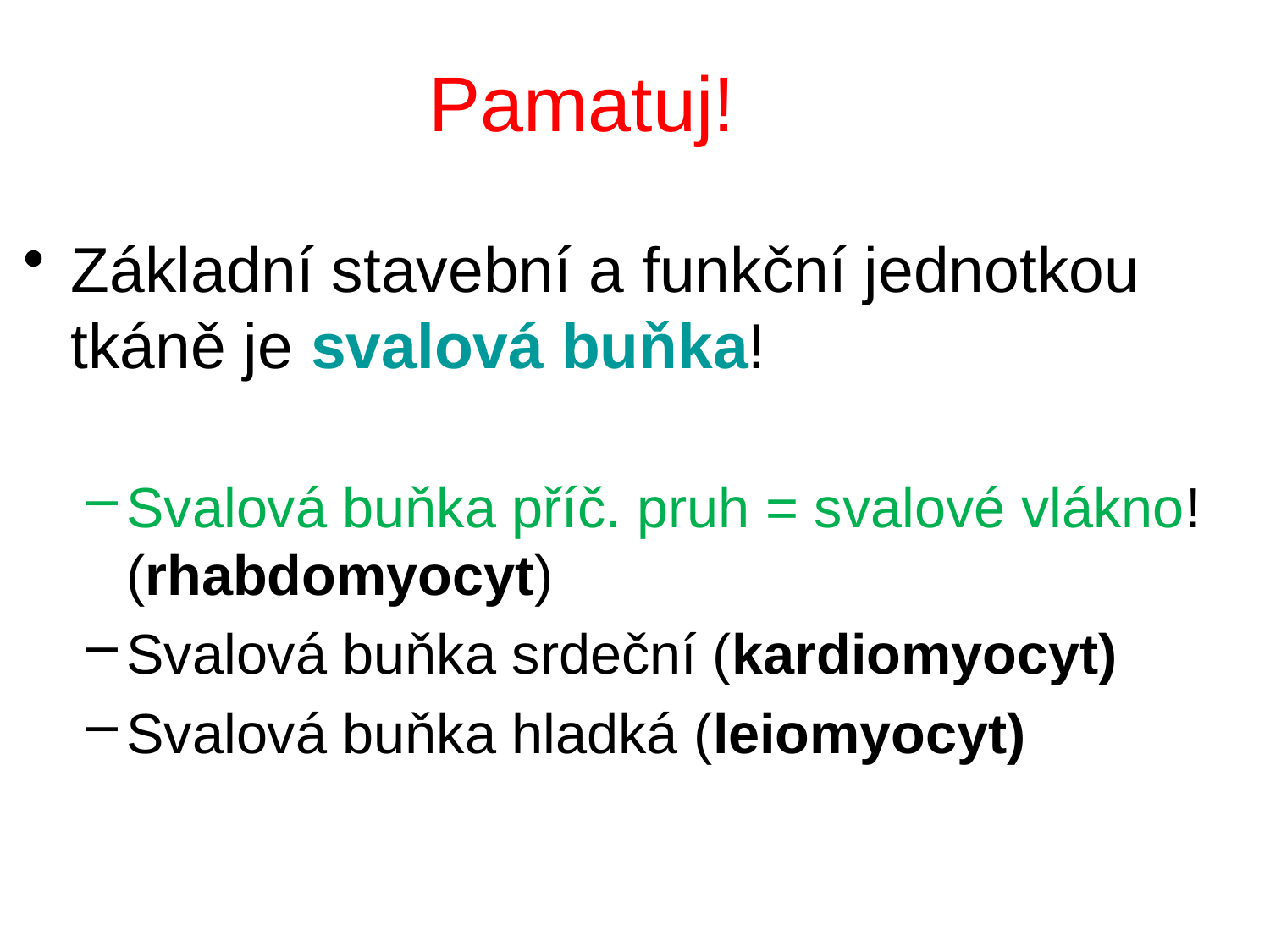

# Pamatuj!
Základní stavební a funkční jednotkou tkáně je svalová buňka!

Svalová buňka příč. pruh = svalové vlákno! (rhabdomyocyt)
Svalová buňka srdeční (kardiomyocyt)
Svalová buňka hladká (leiomyocyt)